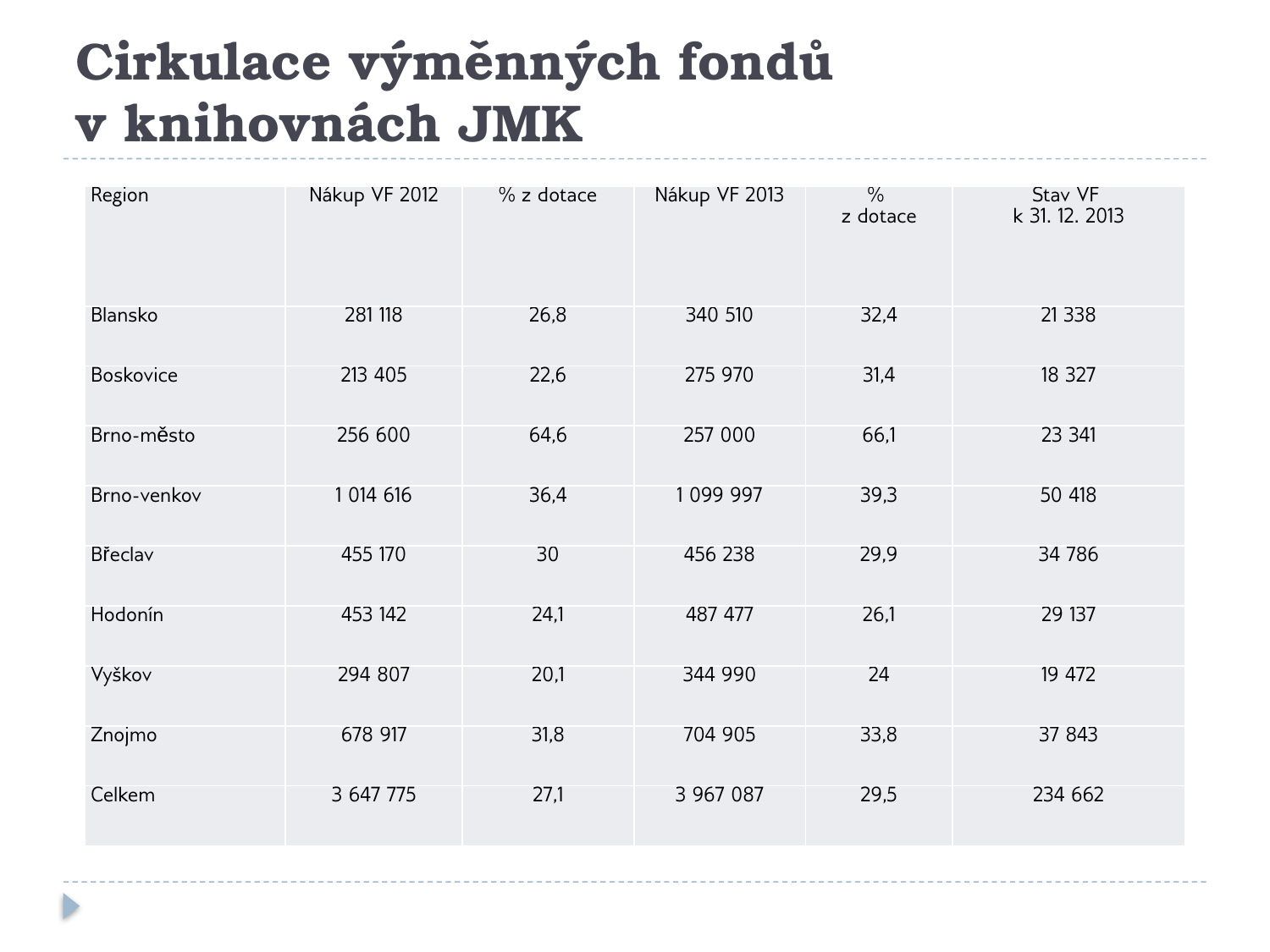

# Cirkulace výměnných fondů v knihovnách JMK
| Region | Nákup VF 2012 | % z dotace | Nákup VF 2013 | % z dotace | Stav VF k 31. 12. 2013 |
| --- | --- | --- | --- | --- | --- |
| Blansko | 281 118 | 26,8 | 340 510 | 32,4 | 21 338 |
| Boskovice | 213 405 | 22,6 | 275 970 | 31,4 | 18 327 |
| Brno-město | 256 600 | 64,6 | 257 000 | 66,1 | 23 341 |
| Brno-venkov | 1 014 616 | 36,4 | 1 099 997 | 39,3 | 50 418 |
| Břeclav | 455 170 | 30 | 456 238 | 29,9 | 34 786 |
| Hodonín | 453 142 | 24,1 | 487 477 | 26,1 | 29 137 |
| Vyškov | 294 807 | 20,1 | 344 990 | 24 | 19 472 |
| Znojmo | 678 917 | 31,8 | 704 905 | 33,8 | 37 843 |
| Celkem | 3 647 775 | 27,1 | 3 967 087 | 29,5 | 234 662 |